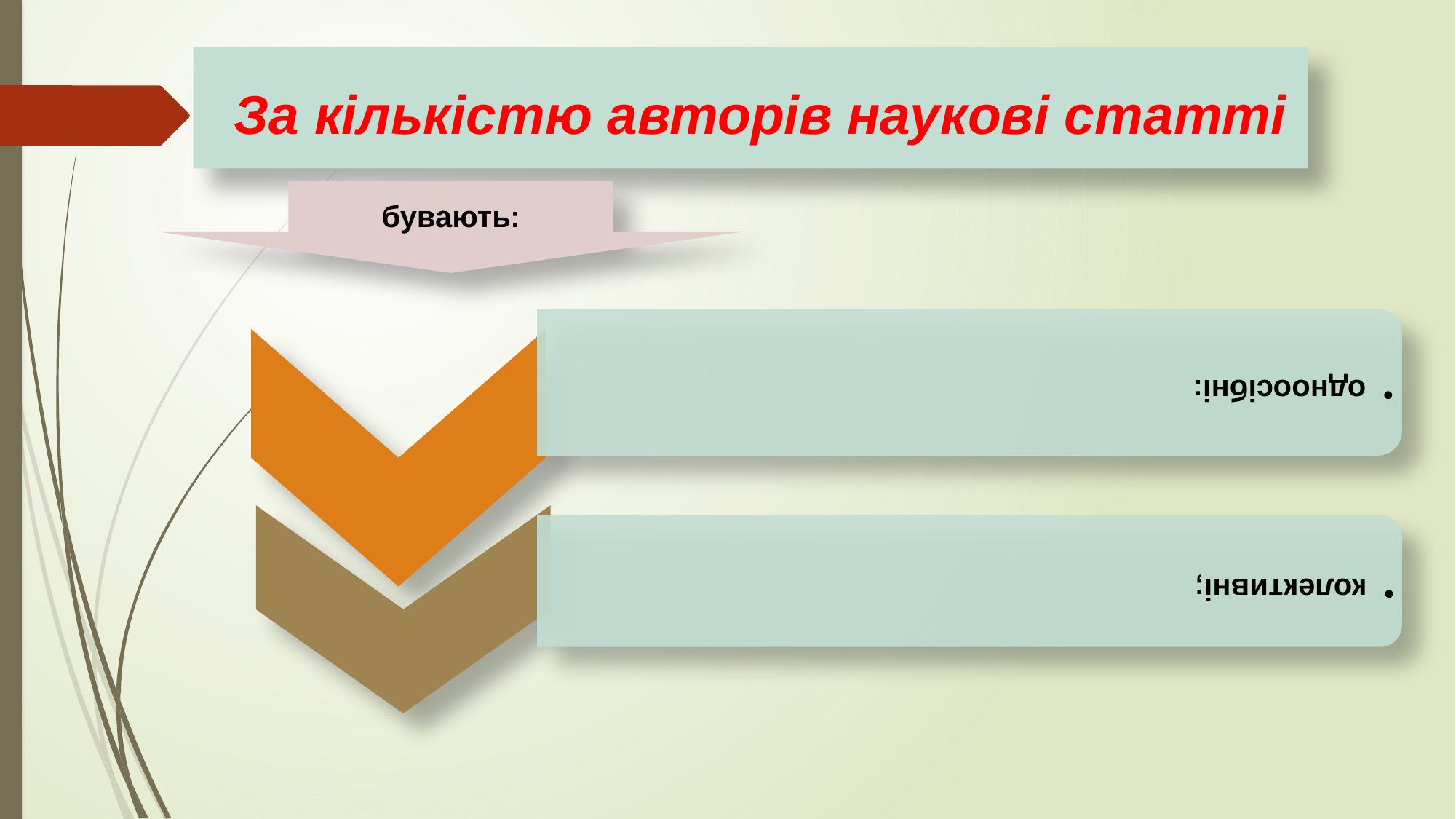

# За кількістю авторів наукові статті
бувають:

одноосібні:

колективні;